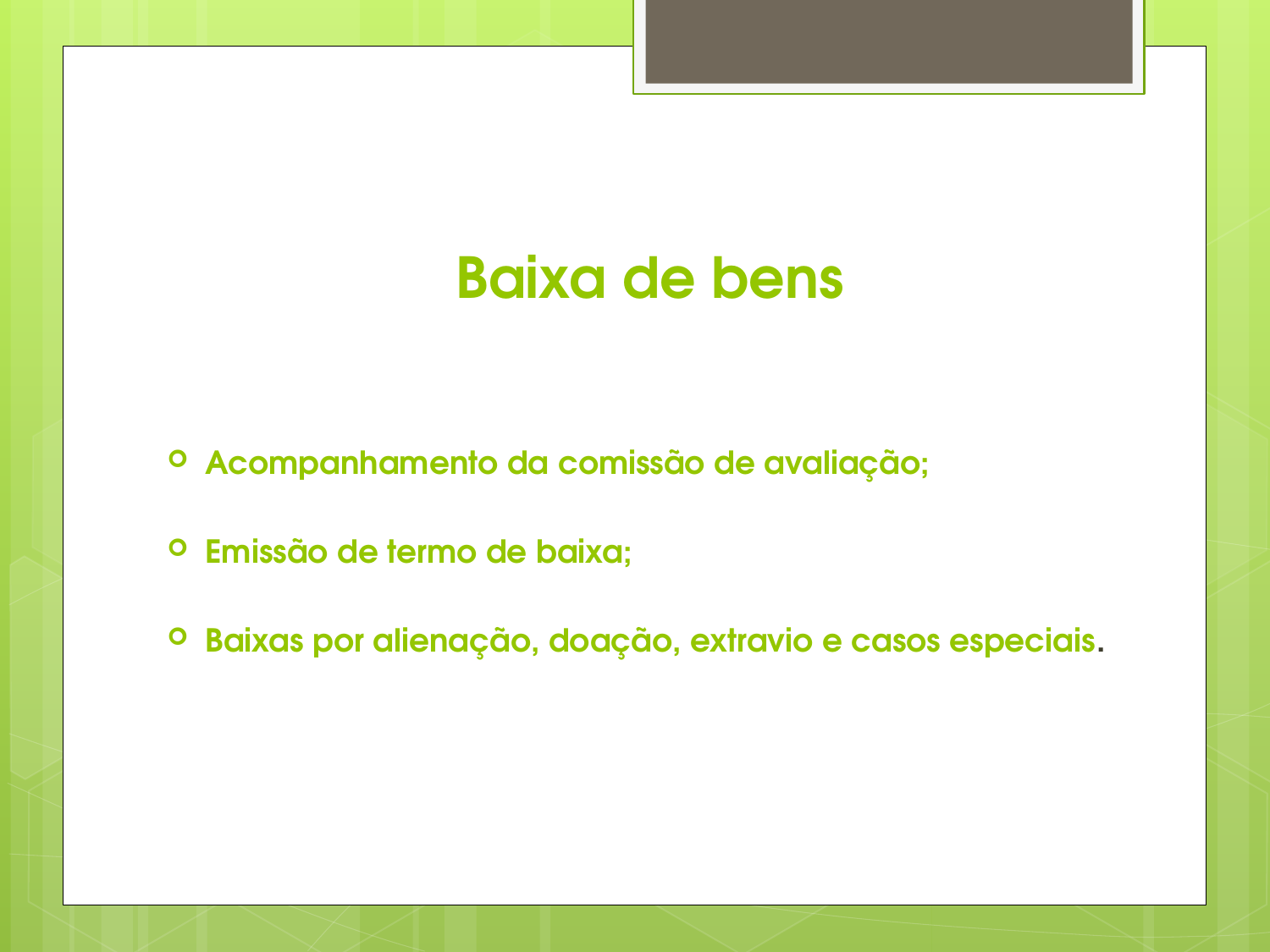

# Baixa de bens
Acompanhamento da comissão de avaliação;

Emissão de termo de baixa;

Baixas por alienação, doação, extravio e casos especiais.